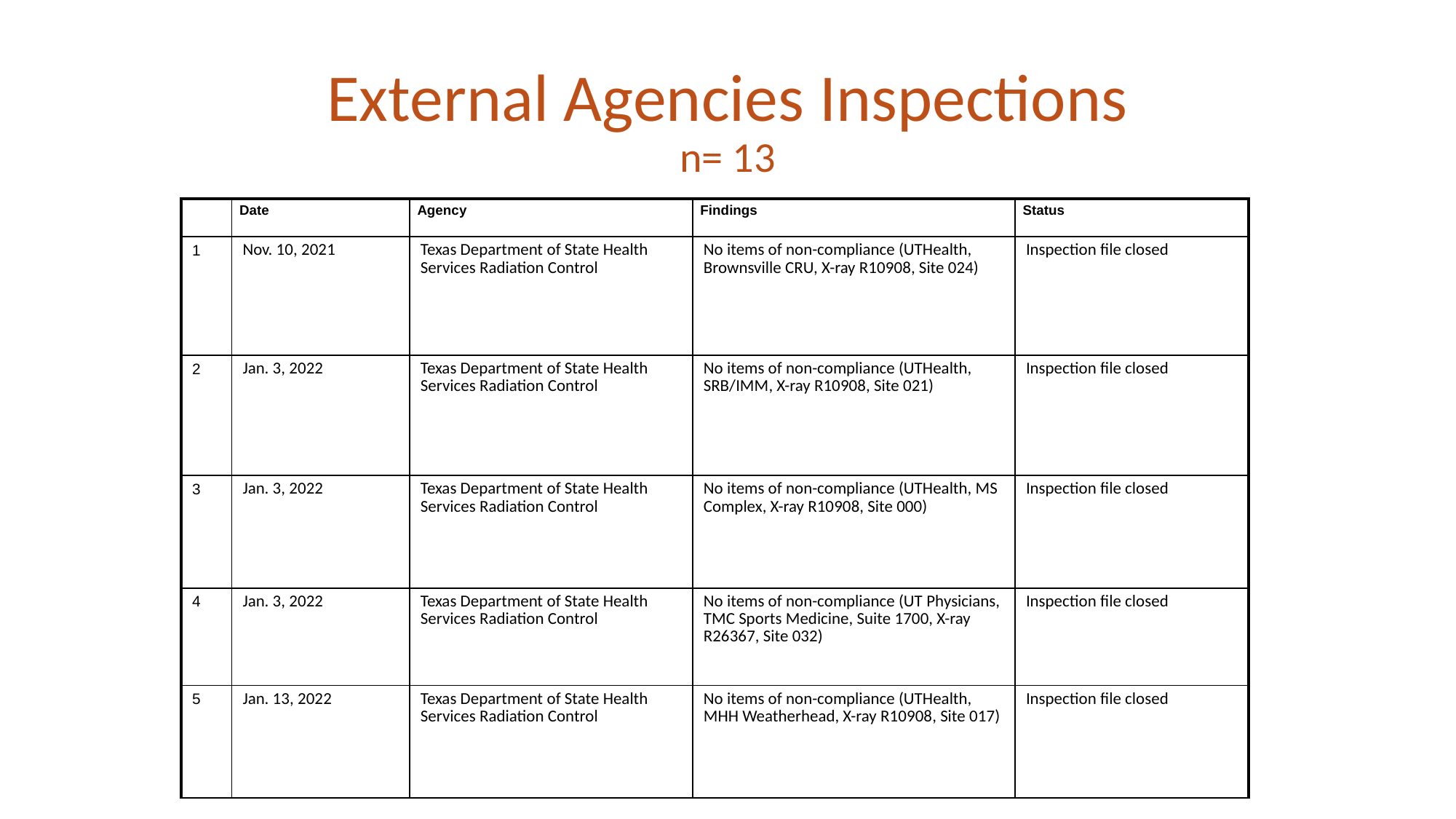

# External Agencies Inspections n= 13

|  | Date | Agency | Findings | Status |
| --- | --- | --- | --- | --- |
| 1 | Nov. 10, 2021 | Texas Department of State Health Services Radiation Control | No items of non-compliance (UTHealth, Brownsville CRU, X-ray R10908, Site 024) | Inspection file closed |
| 2 | Jan. 3, 2022 | Texas Department of State Health Services Radiation Control | No items of non-compliance (UTHealth, SRB/IMM, X-ray R10908, Site 021) | Inspection file closed |
| 3 | Jan. 3, 2022 | Texas Department of State Health Services Radiation Control | No items of non-compliance (UTHealth, MS Complex, X-ray R10908, Site 000) | Inspection file closed |
| 4 | Jan. 3, 2022 | Texas Department of State Health Services Radiation Control | No items of non-compliance (UT Physicians, TMC Sports Medicine, Suite 1700, X-ray R26367, Site 032) | Inspection file closed |
| 5 | Jan. 13, 2022 | Texas Department of State Health Services Radiation Control | No items of non-compliance (UTHealth, MHH Weatherhead, X-ray R10908, Site 017) | Inspection file closed |